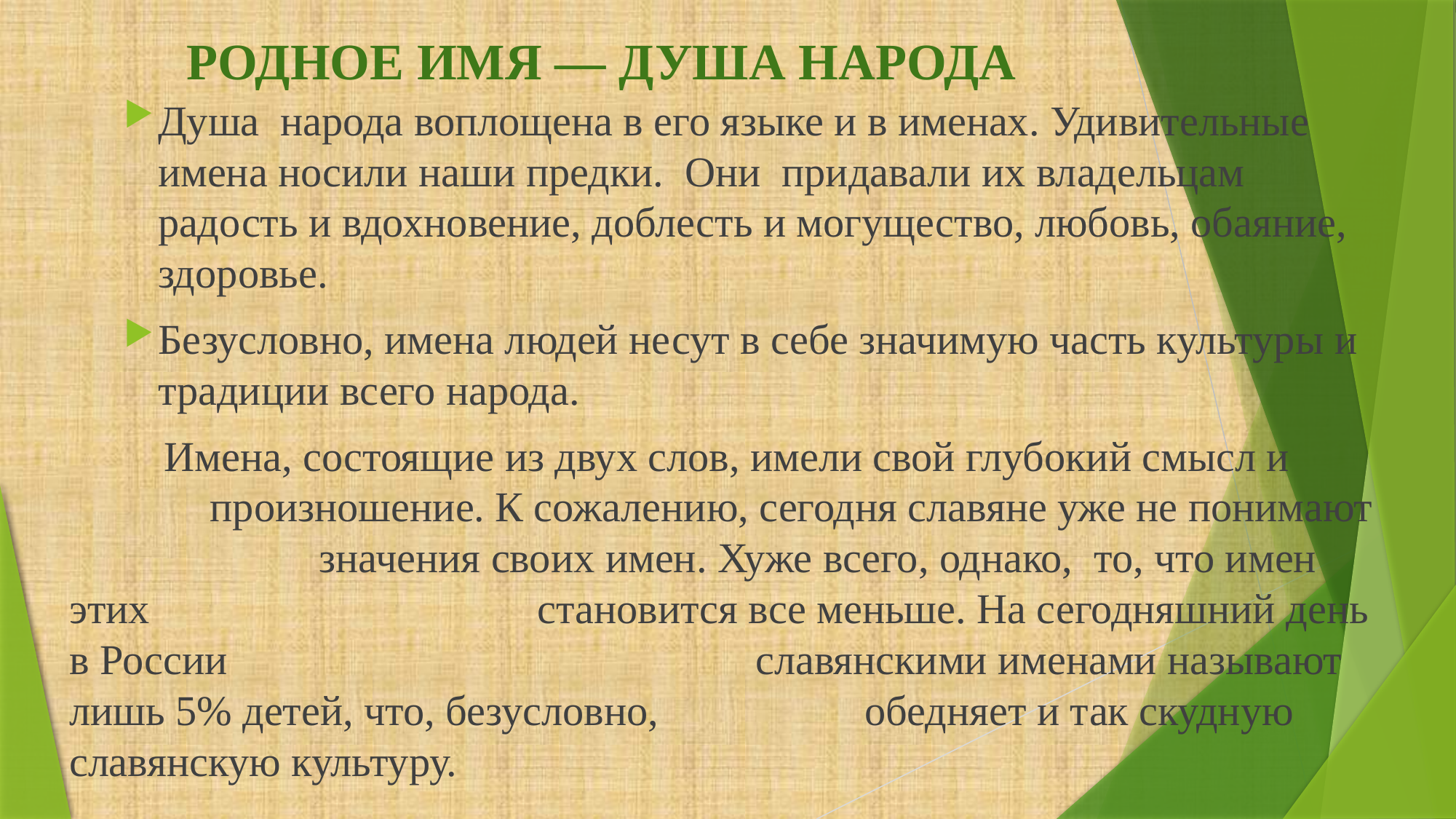

# РОДНОЕ ИМЯ — ДУША НАРОДА
Душа  народа воплощена в его языке и в именах. Удивительные имена носили наши предки.  Они  придавали их владельцам радость и вдохновение, доблесть и могущество, любовь, обаяние, здоровье.
Безусловно, имена людей несут в себе значимую часть культуры и традиции всего народа.
         Имена, состоящие из двух слов, имели свой глубокий смысл и      		   произношение. К сожалению, сегодня славяне уже не понимают 	   	   значения своих имен. Хуже всего, однако,  то, что имен этих 			  	   становится все меньше. На сегодняшний день в России 	 	  	  	   	   славянскими именами называют лишь 5% детей, что, безусловно,   	 	   обедняет и так скудную славянскую культуру.